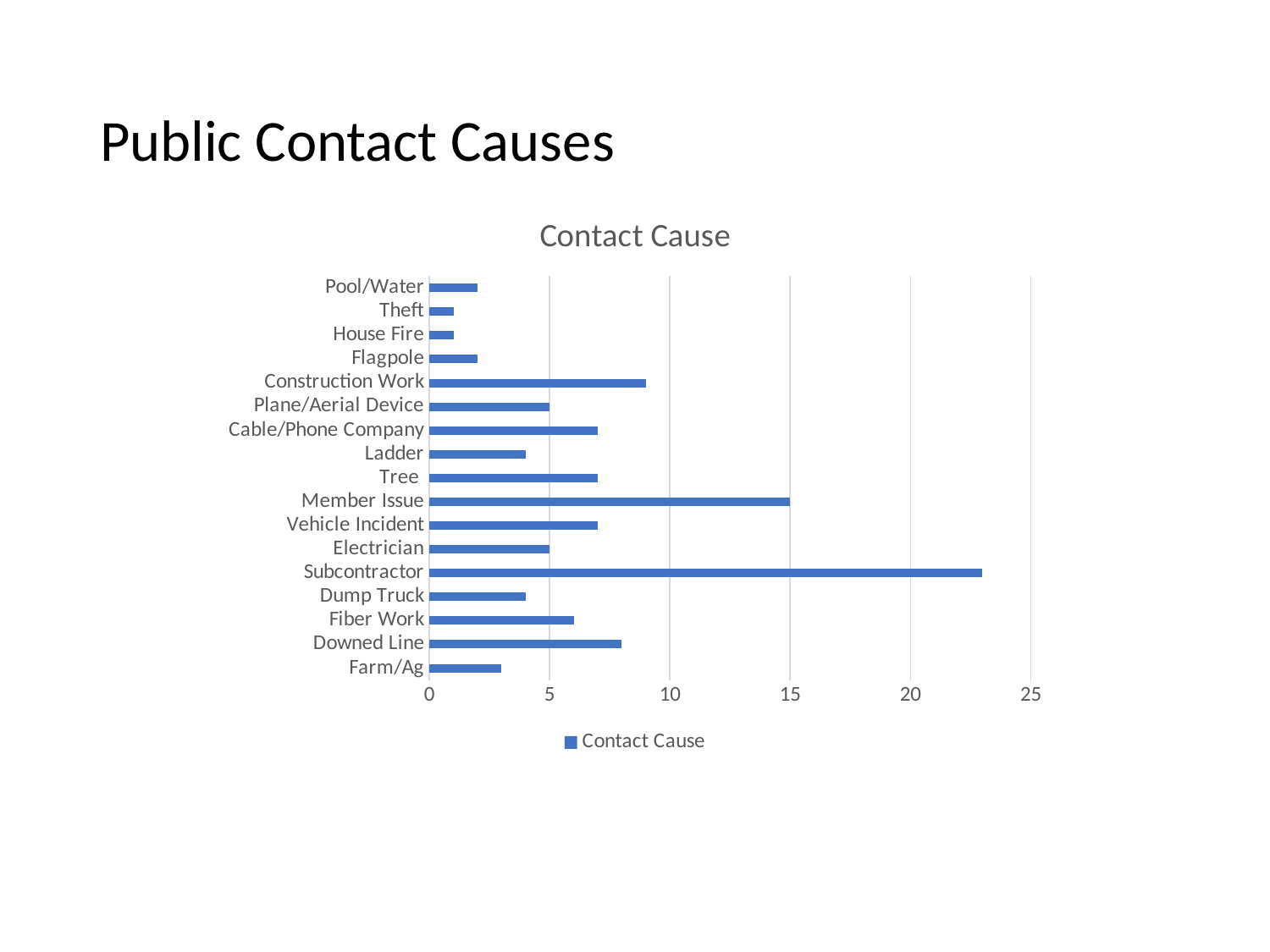

# Public Contact Causes

### Chart:

| Category | Contact Cause |
|---|---|
| Farm/Ag | 3.0 |
| Downed Line | 8.0 |
| Fiber Work | 6.0 |
| Dump Truck | 4.0 |
| Subcontractor | 23.0 |
| Electrician | 5.0 |
| Vehicle Incident | 7.0 |
| Member Issue | 15.0 |
| Tree  | 7.0 |
| Ladder | 4.0 |
| Cable/Phone Company | 7.0 |
| Plane/Aerial Device | 5.0 |
| Construction Work | 9.0 |
| Flagpole | 2.0 |
| House Fire | 1.0 |
| Theft | 1.0 |
| Pool/Water | 2.0 |